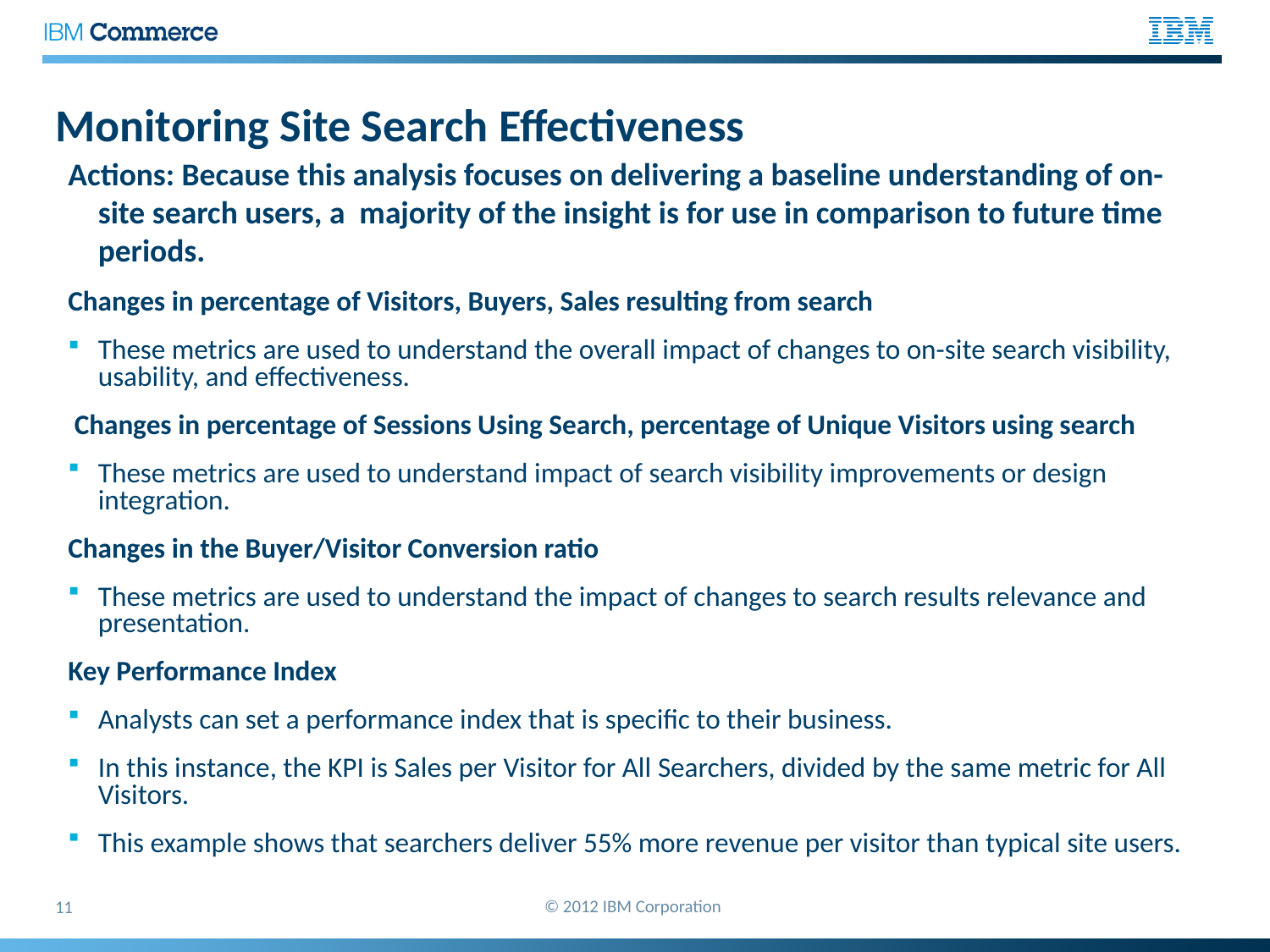

# Monitoring Site Search Effectiveness
Actions: Because this analysis focuses on delivering a baseline understanding of on-site search users, a  majority of the insight is for use in comparison to future time periods.
Changes in percentage of Visitors, Buyers, Sales resulting from search
These metrics are used to understand the overall impact of changes to on-site search visibility, usability, and effectiveness.
 Changes in percentage of Sessions Using Search, percentage of Unique Visitors using search
These metrics are used to understand impact of search visibility improvements or design integration.
Changes in the Buyer/Visitor Conversion ratio
These metrics are used to understand the impact of changes to search results relevance and presentation.
Key Performance Index
Analysts can set a performance index that is specific to their business.
In this instance, the KPI is Sales per Visitor for All Searchers, divided by the same metric for All Visitors.
This example shows that searchers deliver 55% more revenue per visitor than typical site users.

© 2012 IBM Corporation
11